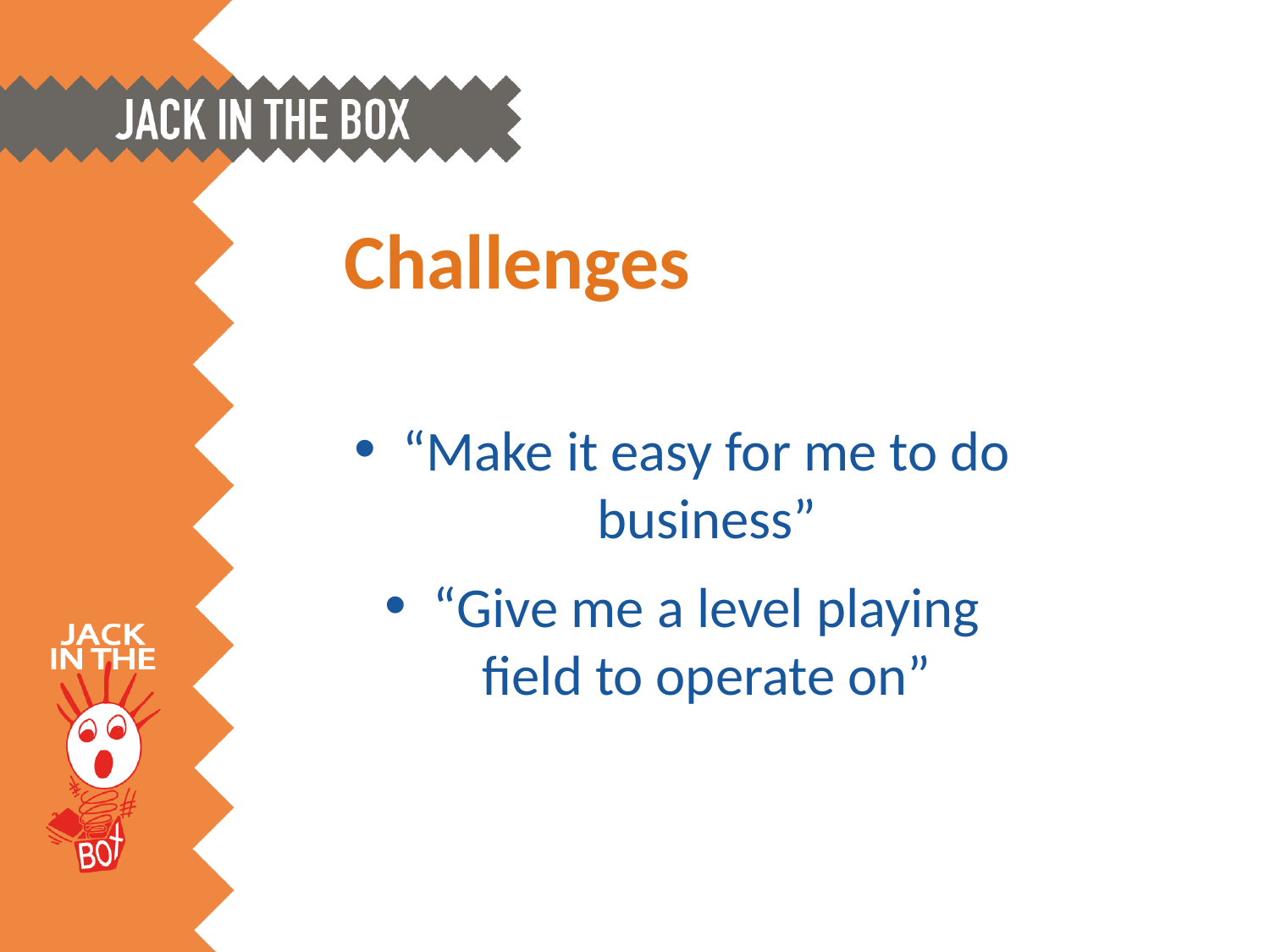

# Challenges
“Make it easy for me to do business”
“Give me a level playing field to operate on”